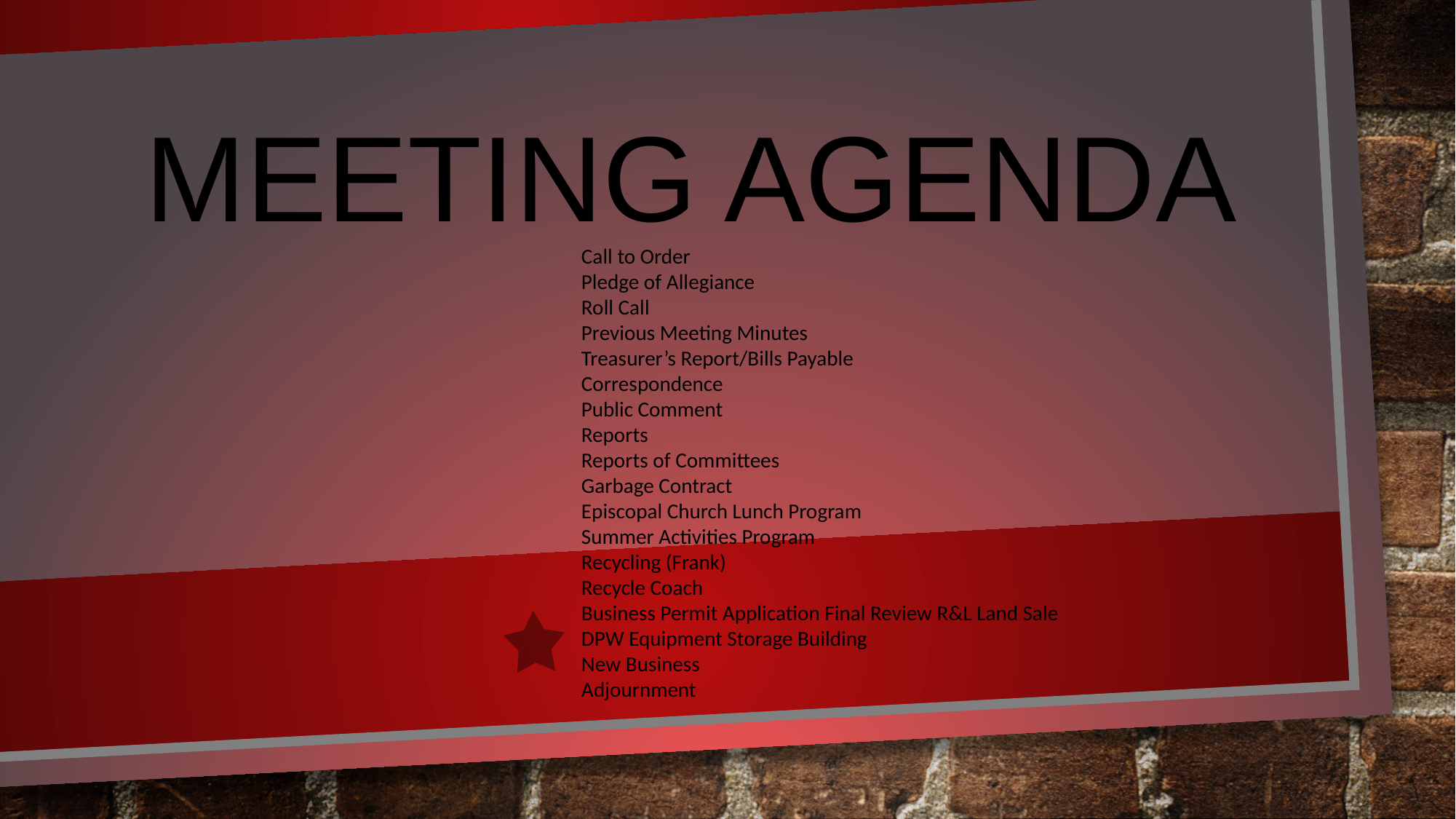

# Meeting Agenda
Call to Order
Pledge of Allegiance
Roll Call
Previous Meeting Minutes
Treasurer’s Report/Bills Payable
Correspondence
Public Comment
Reports
Reports of Committees
Garbage Contract
Episcopal Church Lunch Program
Summer Activities Program
Recycling (Frank)
Recycle Coach
Business Permit Application Final Review R&L Land Sale
DPW Equipment Storage Building
New Business
Adjournment